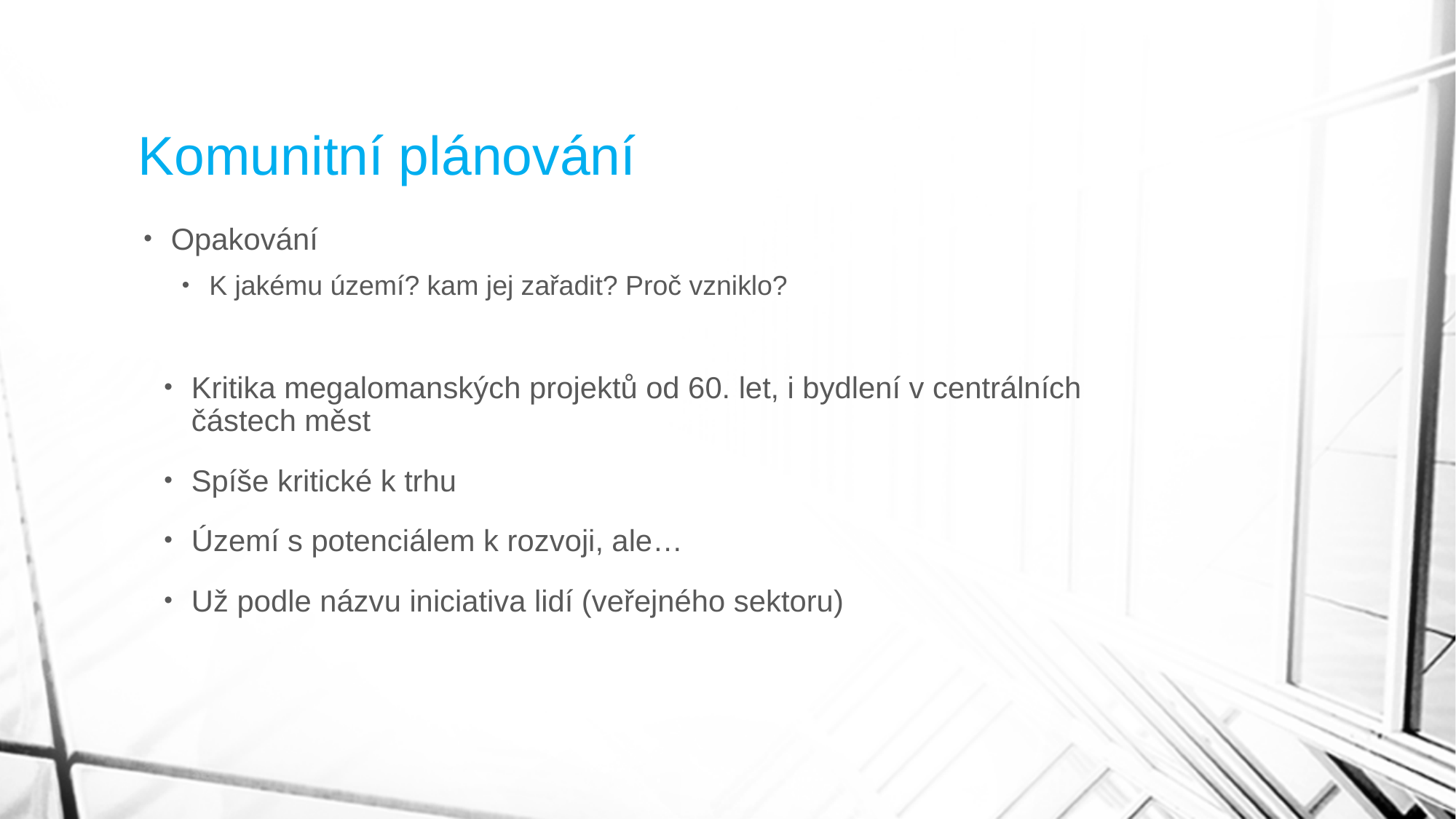

# Komunitní plánování
Opakování
K jakému území? kam jej zařadit? Proč vzniklo?

Kritika megalomanských projektů od 60. let, i bydlení v centrálních částech měst
Spíše kritické k trhu
Území s potenciálem k rozvoji, ale…
Už podle názvu iniciativa lidí (veřejného sektoru)